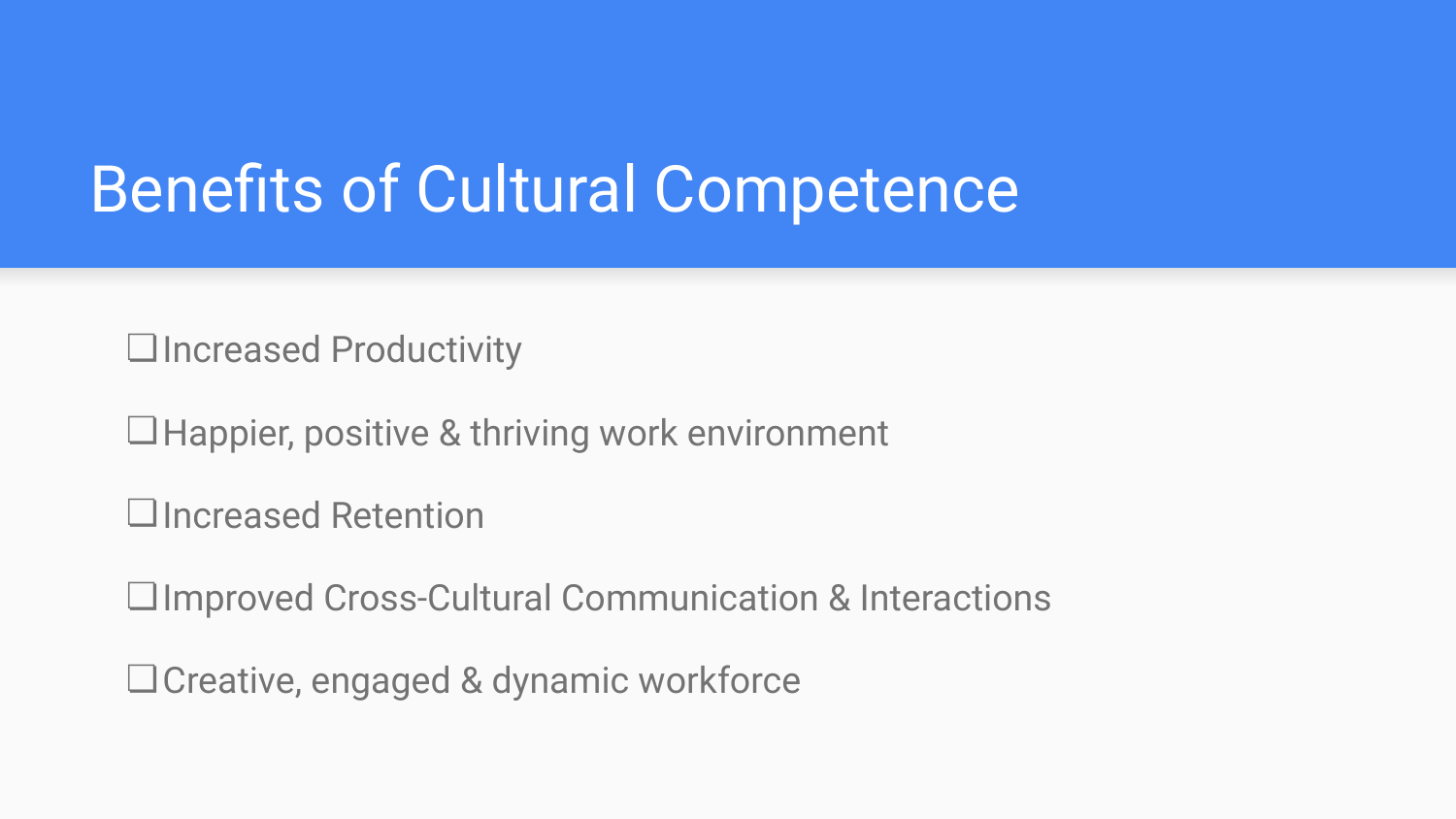

# Benefits of Cultural Competence
Increased Productivity
Happier, positive & thriving work environment
Increased Retention
Improved Cross-Cultural Communication & Interactions
Creative, engaged & dynamic workforce